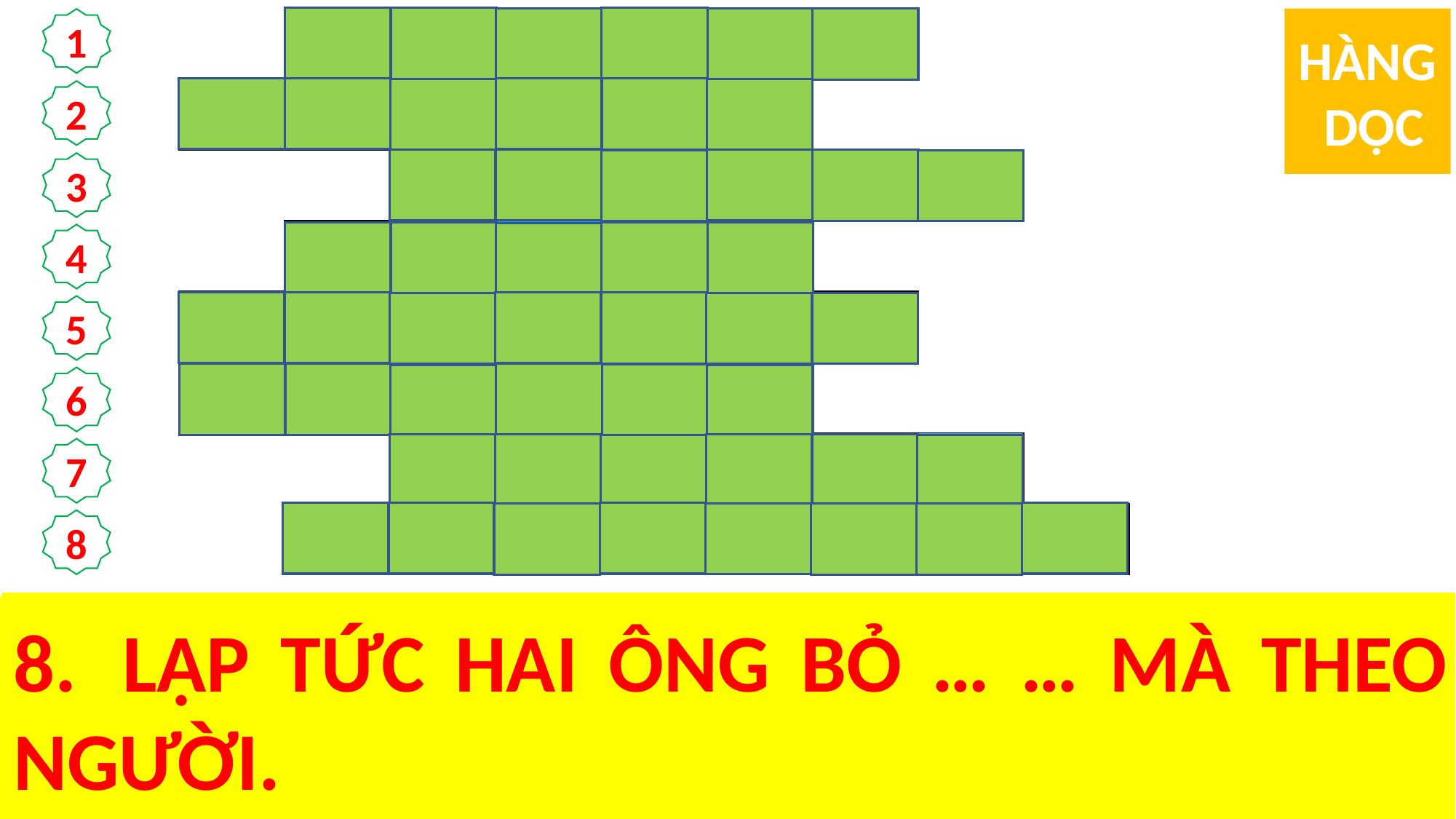

|  | Đ | I | T | H | E | O |  |  |  |
| --- | --- | --- | --- | --- | --- | --- | --- | --- | --- |
| Đ | Á | N | H | C | Á |  |  |  |  |
|  |  | Đ | Ế | N | G | Ầ | N |  |  |
|  | G | I | O | A | N |  |  |  |  |
| G | I | A | C | Ô | B | Ê |  |  |  |
| S | Á | M | H | Ố | I |  |  |  |  |
|  |  | L | Ư | Ớ | I | C | Á |  |  |
|  | C | H | À | I | L | Ư | Ớ | I |  |
HÀNG
 DỌC

1

2

3

4

5

6

7

8
5.	TÊN CỦA MỘT TRONG BỐN MÔN ĐỆ ĐẦU TIÊN CỦA CHÚA GIÊ-SU
7.	TÔI SẼ LÀM CHO CÁC ANH THÀNH NHỮNG KẺ LƯỚI NGƯỜI NHƯ… …
4.	CHÚA GIÊ-SU BẮT ĐẦU ĐI RAO GIẢNG TỪ KHI ÔNG NÀO BỊ BẮT?
8.	LẬP TỨC HAI ÔNG BỎ … … MÀ THEO NGƯỜI.
1.	KHI ĐƯỢC CHÚA GIÊ-SU MỜI GỌI, CÁC ÔNG: AN-RÊ, PHÊ-RÔ, GIA-CÔ-BÊ VÀ GIOAN ĐÃ LÀM GÌ?
6.	KHI RAO GIẢNG VỀ TIN MỪNG, CHÚA GIÊ-SU KÊU GỌI CON NGƯỜI LÀM GÌ?
3.	THỜI KỲ ĐÃ MÃN, VÀ TRIỀU ĐẠI THIÊN CHÚA ĐÃ… …
2.	BỐN MÔN ĐỆ ĐẦU TIÊN CỦA CHÚA GIÊ-SU LÀM NGHỀ GÌ?